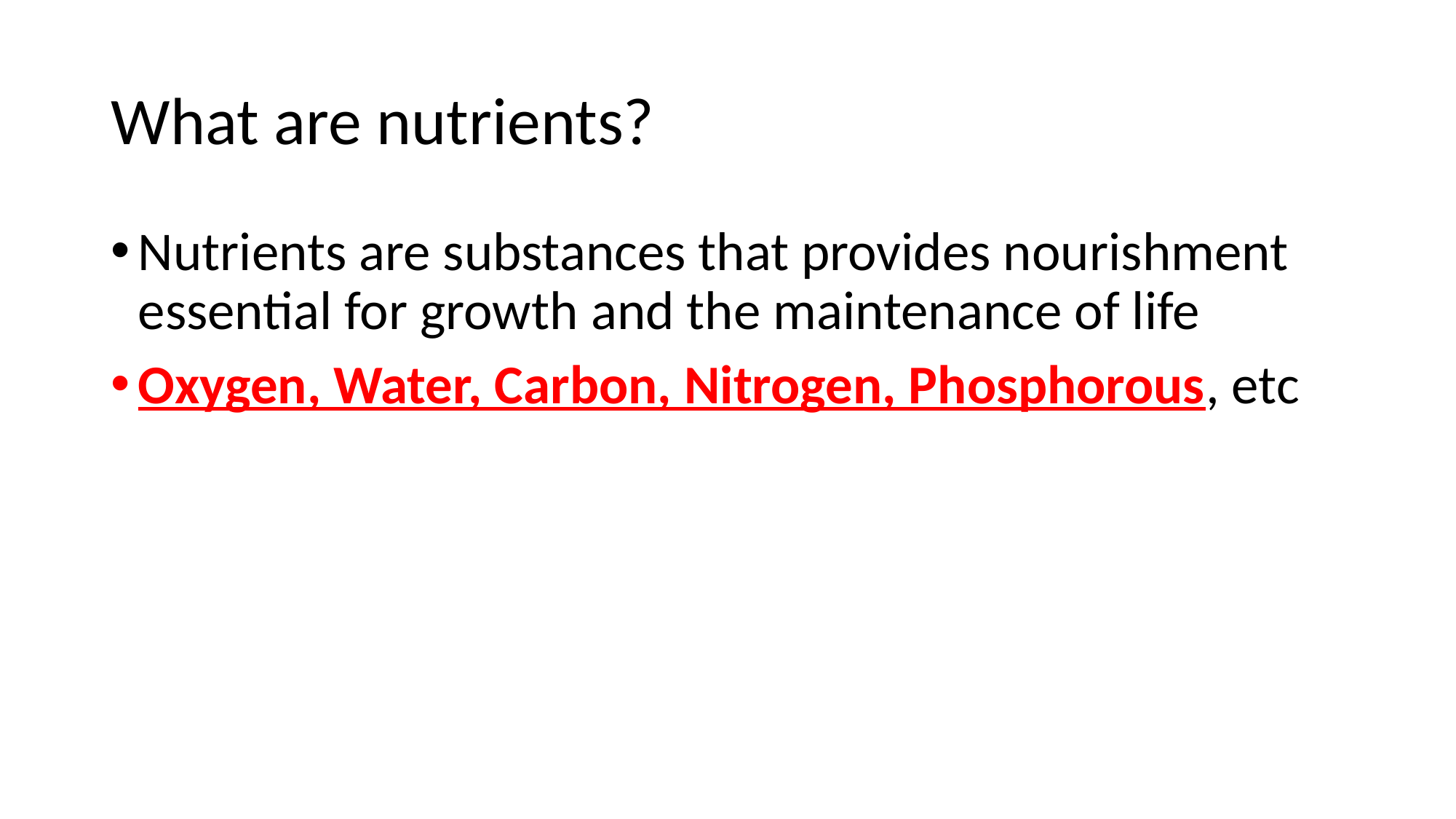

# What are nutrients?
Nutrients are substances that provides nourishment essential for growth and the maintenance of life
Oxygen, Water, Carbon, Nitrogen, Phosphorous, etc